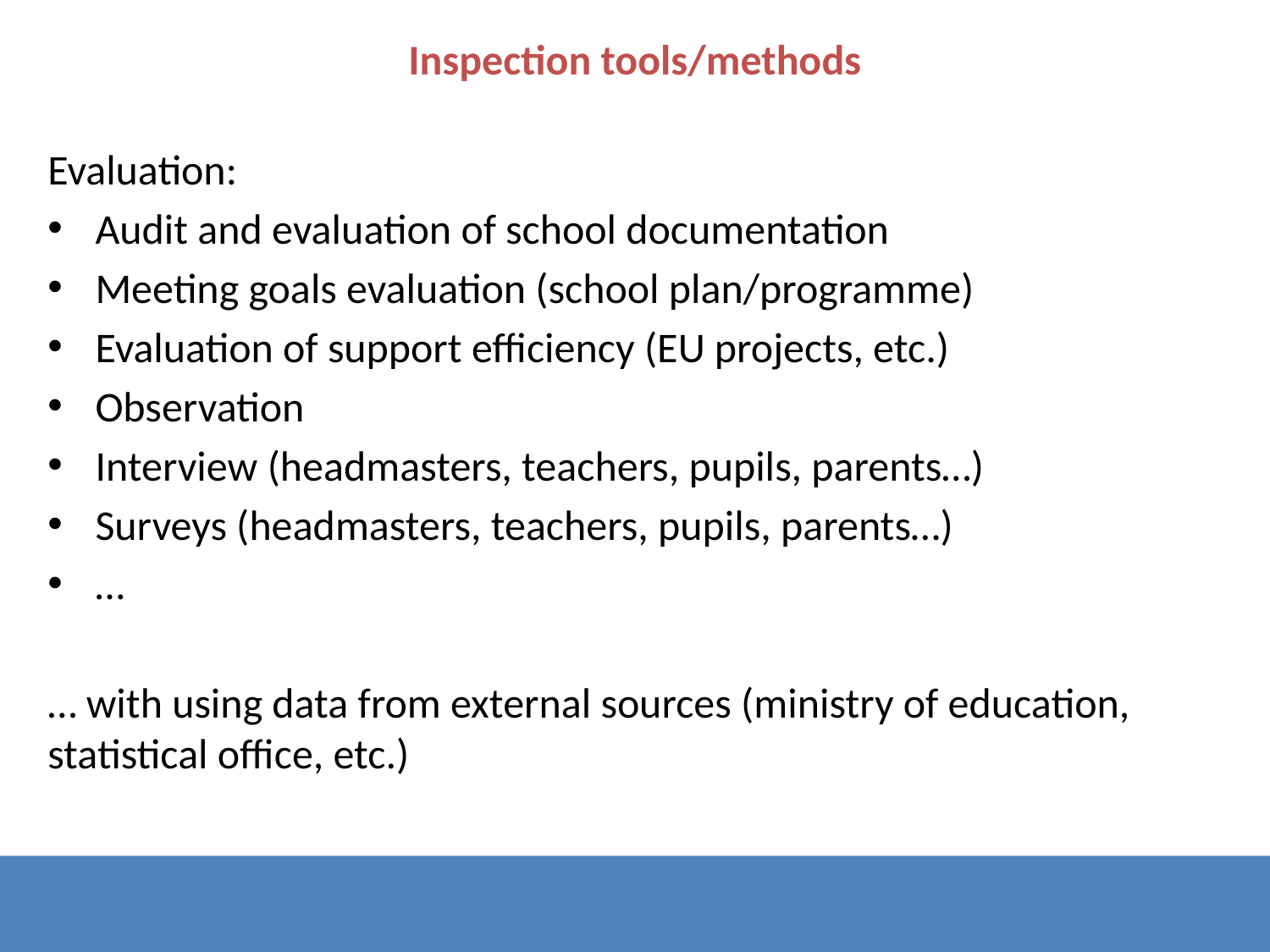

# Inspection tools/methods
Evaluation:
Audit and evaluation of school documentation
Meeting goals evaluation (school plan/programme)
Evaluation of support efficiency (EU projects, etc.)
Observation
Interview (headmasters, teachers, pupils, parents…)
Surveys (headmasters, teachers, pupils, parents…)
…

… with using data from external sources (ministry of education, statistical office, etc.)